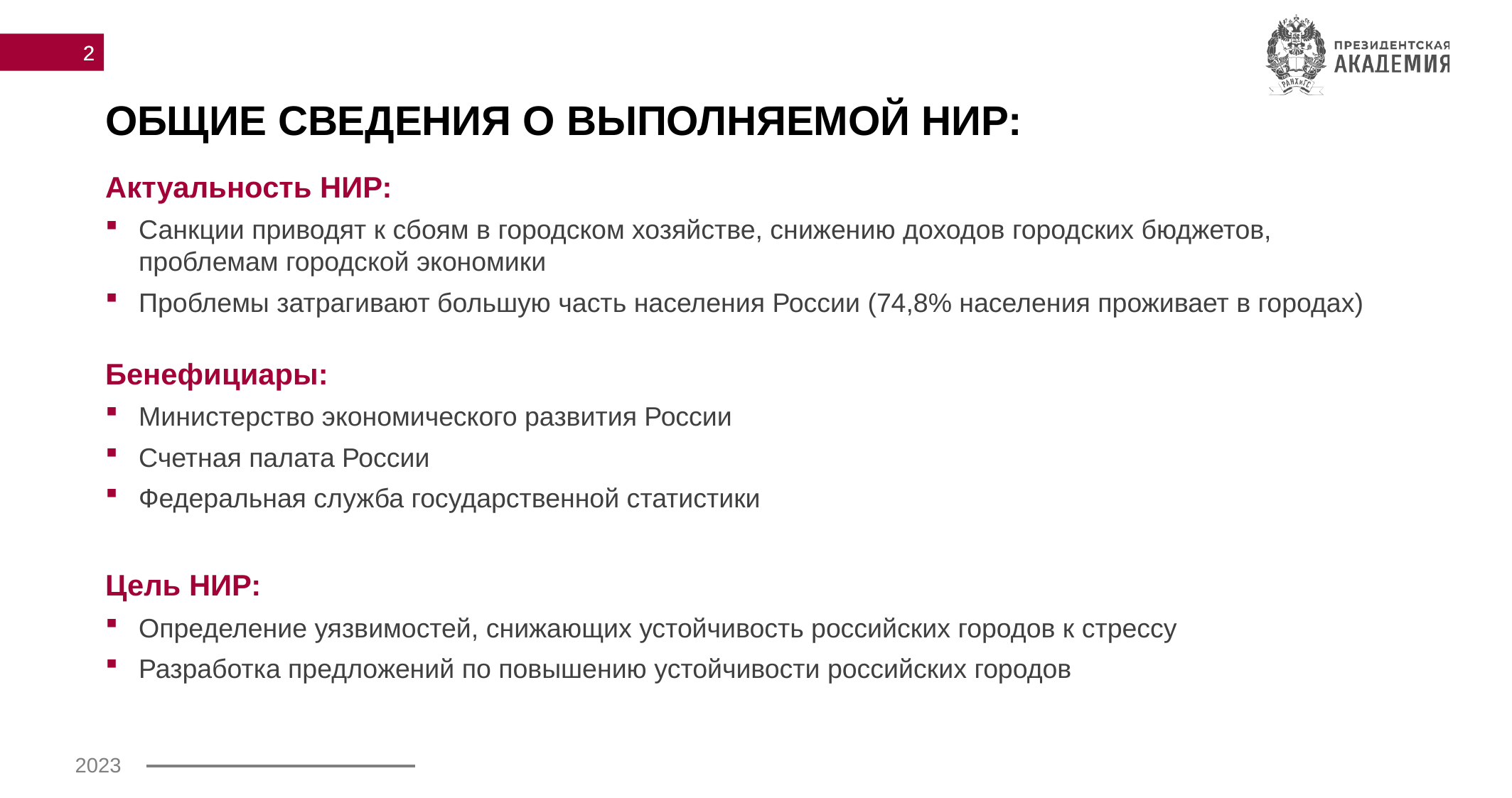

2
# ОБЩИЕ СВЕДЕНИЯ О ВЫПОЛНЯЕМОЙ НИР:
Актуальность НИР:
Санкции приводят к сбоям в городском хозяйстве, снижению доходов городских бюджетов, проблемам городской экономики
Проблемы затрагивают большую часть населения России (74,8% населения проживает в городах)

Бенефициары:
Министерство экономического развития России
Счетная палата России
Федеральная служба государственной статистики

Цель НИР:
Определение уязвимостей, снижающих устойчивость российских городов к стрессу
Разработка предложений по повышению устойчивости российских городов